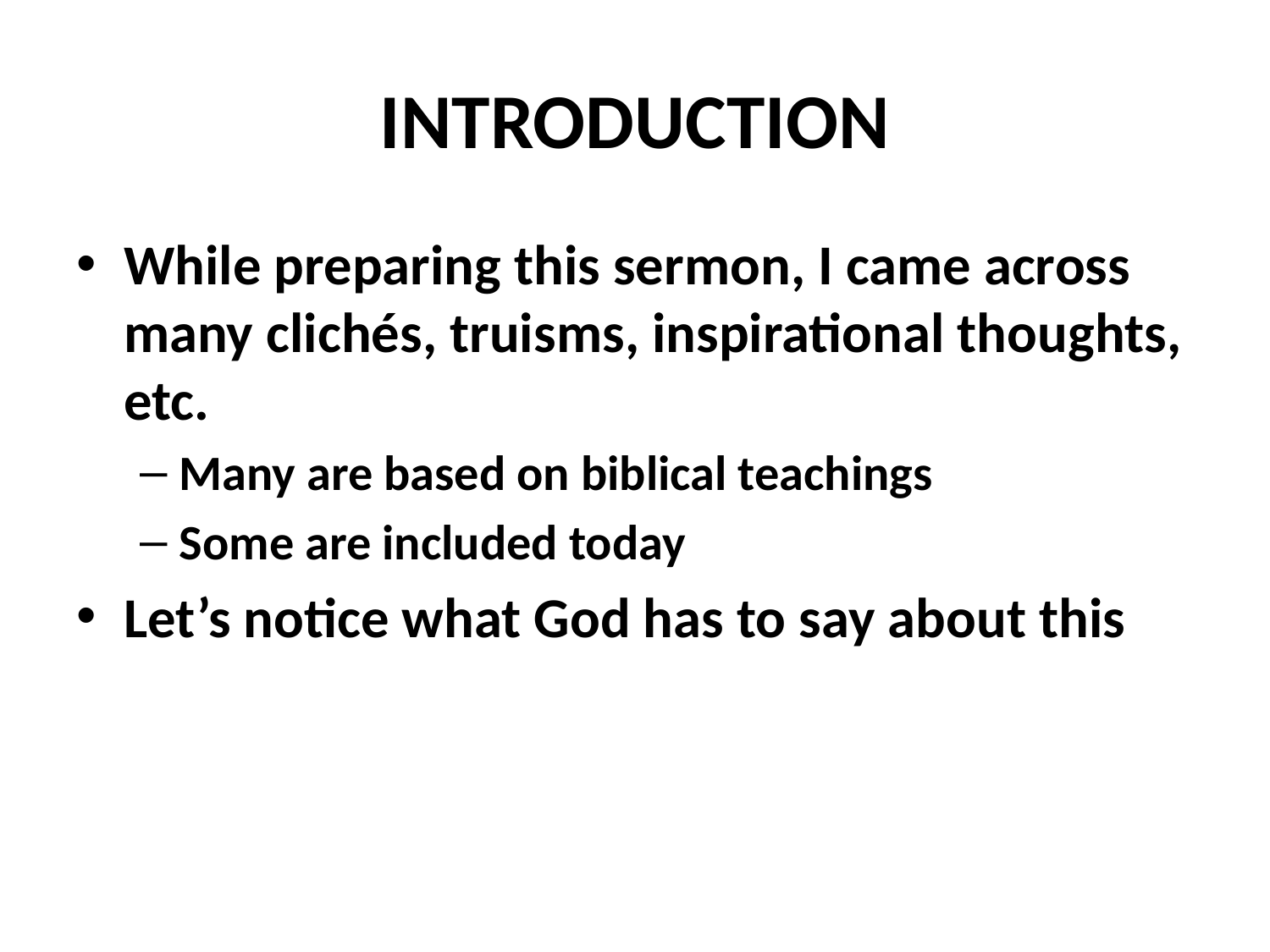

# INTRODUCTION
While preparing this sermon, I came across many clichés, truisms, inspirational thoughts, etc.
Many are based on biblical teachings
Some are included today
Let’s notice what God has to say about this